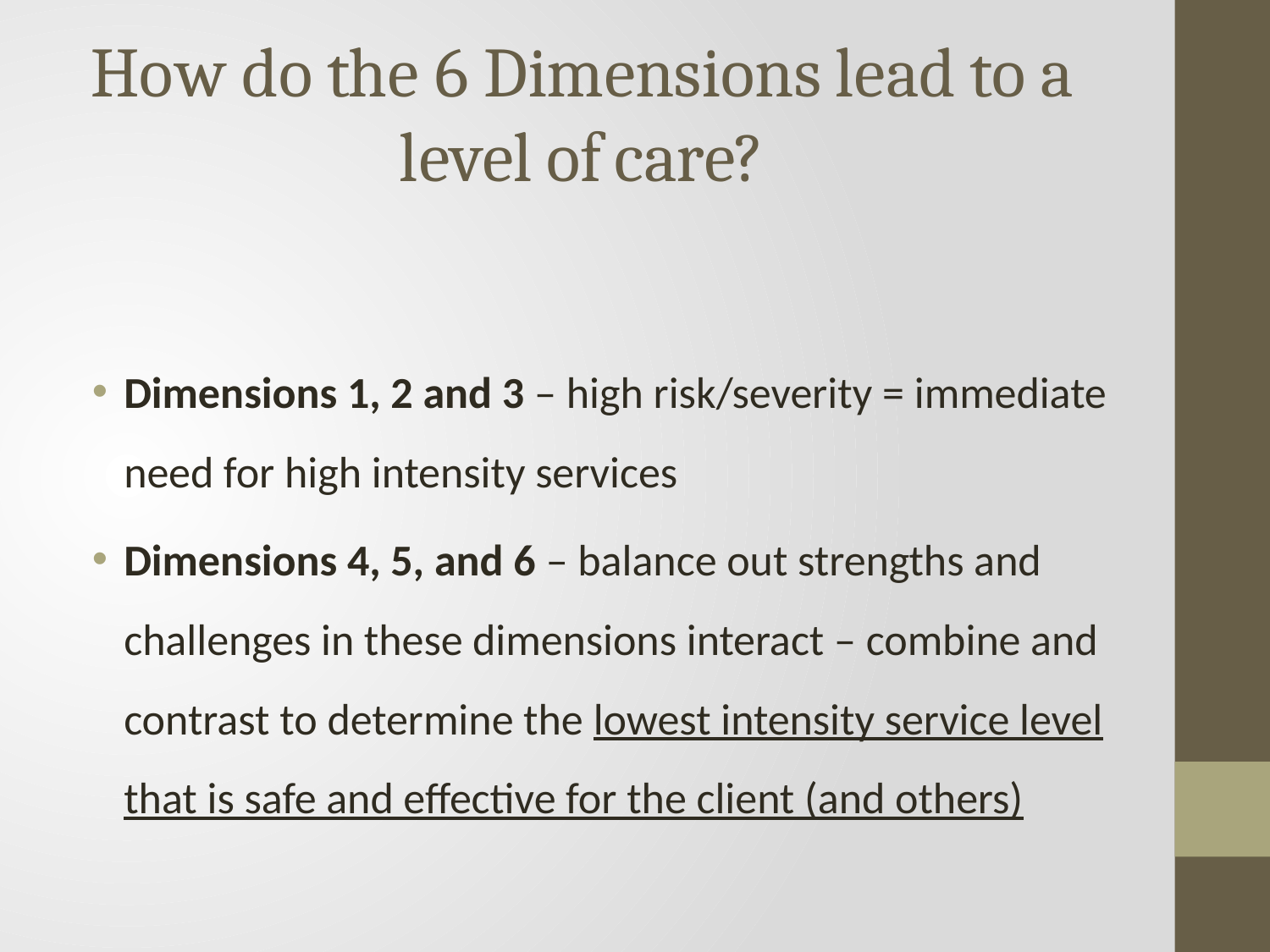

# How do the 6 Dimensions lead to a level of care?

Dimensions 1, 2 and 3 – high risk/severity = immediate need for high intensity services
Dimensions 4, 5, and 6 – balance out strengths and challenges in these dimensions interact – combine and contrast to determine the lowest intensity service level that is safe and effective for the client (and others)